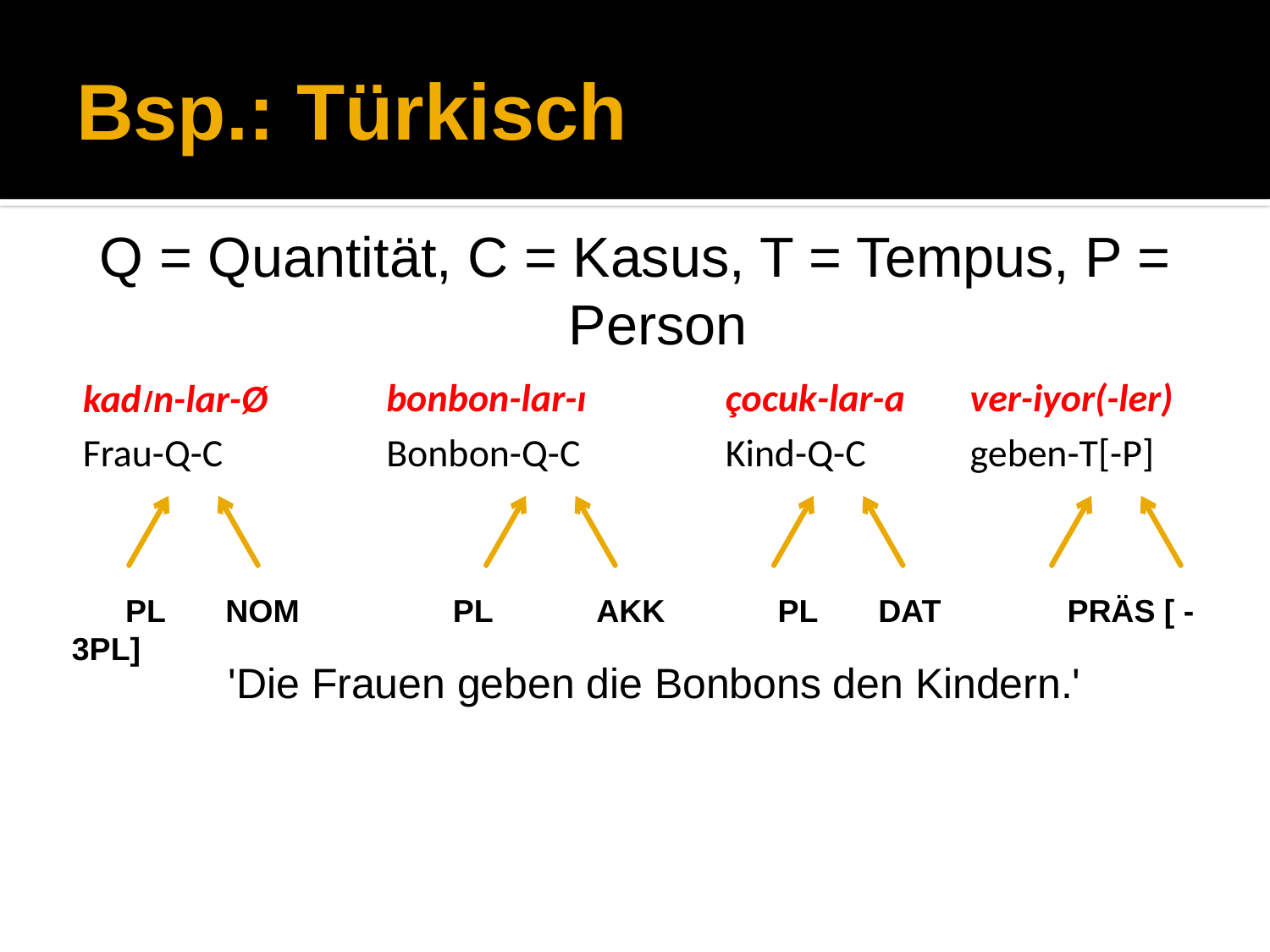

# Bsp.: Türkisch
Q = Quantität, C = Kasus, T = Tempus, P = Person
| kadın-lar-Ø | bonbon-lar-ı | çocuk-lar-a | ver-iyor(-ler) |
| --- | --- | --- | --- |
| Frau-Q-C | Bonbon-Q-C | Kind-Q-C | geben-T[-P] |
      PL	   NOM		PL	  AKK	        PL	     DAT	            PRÄS [ -3PL]

'Die Frauen geben die Bonbons den Kindern.'